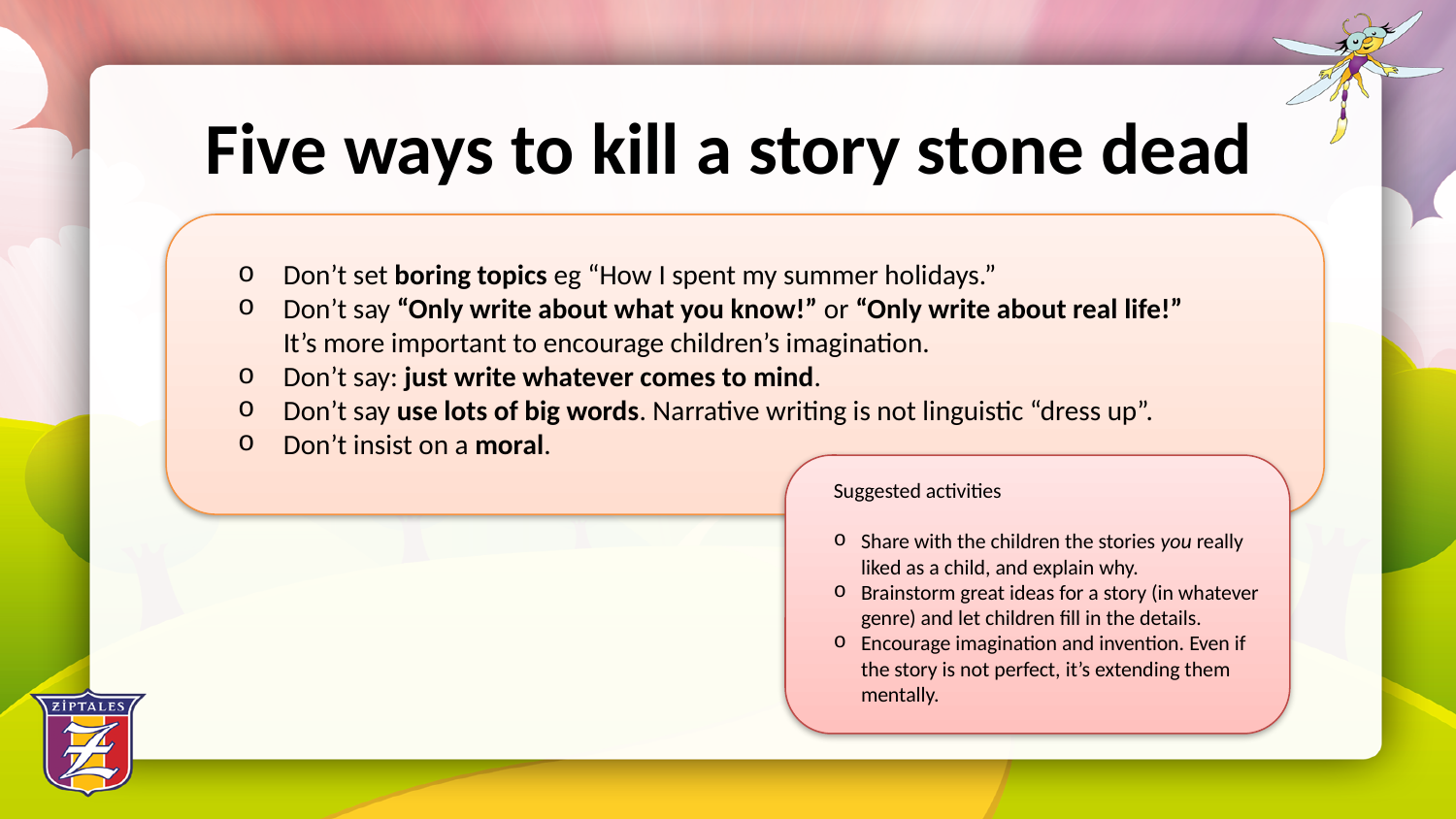

Five ways to kill a story stone dead

Don’t set boring topics eg “How I spent my summer holidays.”
Don’t say “Only write about what you know!” or “Only write about real life!” It’s more important to encourage children’s imagination.
Don’t say: just write whatever comes to mind.
Don’t say use lots of big words. Narrative writing is not linguistic “dress up”.
Don’t insist on a moral.

Suggested activities

Share with the children the stories you really liked as a child, and explain why.
Brainstorm great ideas for a story (in whatever genre) and let children fill in the details.
Encourage imagination and invention. Even if the story is not perfect, it’s extending them mentally.